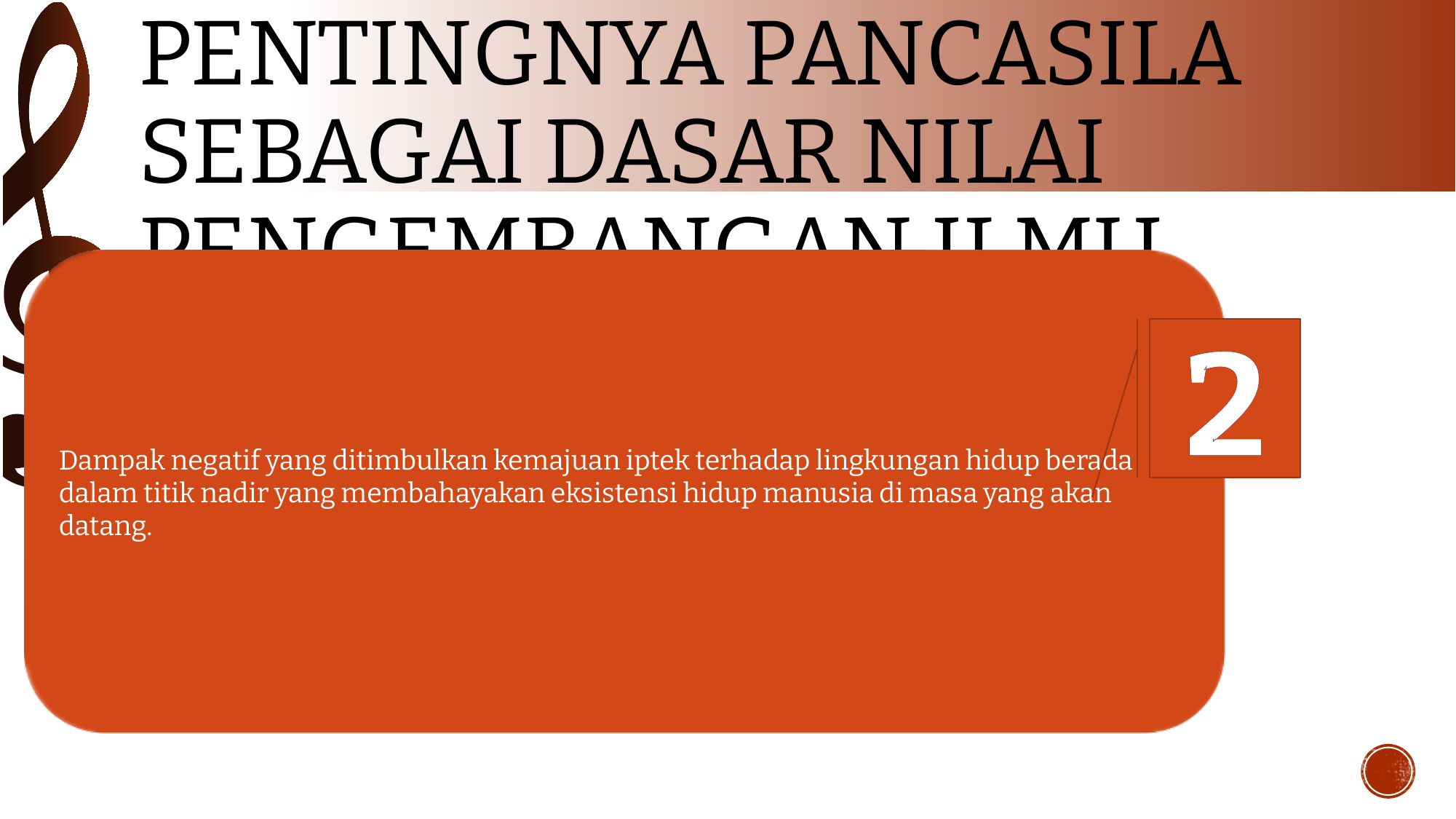

# Pentingnya pancasila sebagai DASAR NILAI PENGEMBANGAN ILMU
Dampak negatif yang ditimbulkan kemajuan iptek terhadap lingkungan hidup berada dalam titik nadir yang membahayakan eksistensi hidup manusia di masa yang akan datang.
2